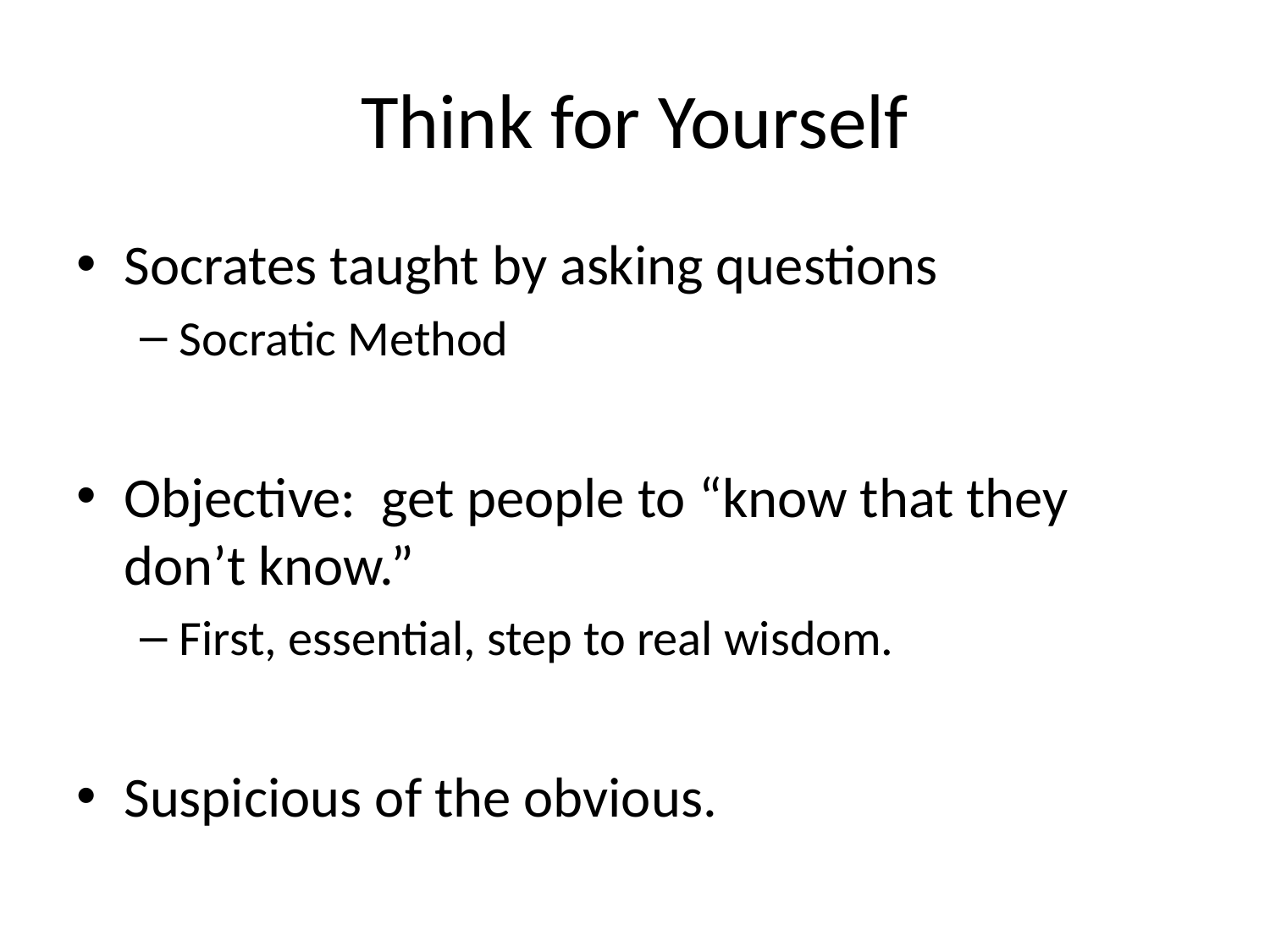

# Think for Yourself
Socrates taught by asking questions
Socratic Method

Objective:  get people to “know that they don’t know.”
First, essential, step to real wisdom.

Suspicious of the obvious.